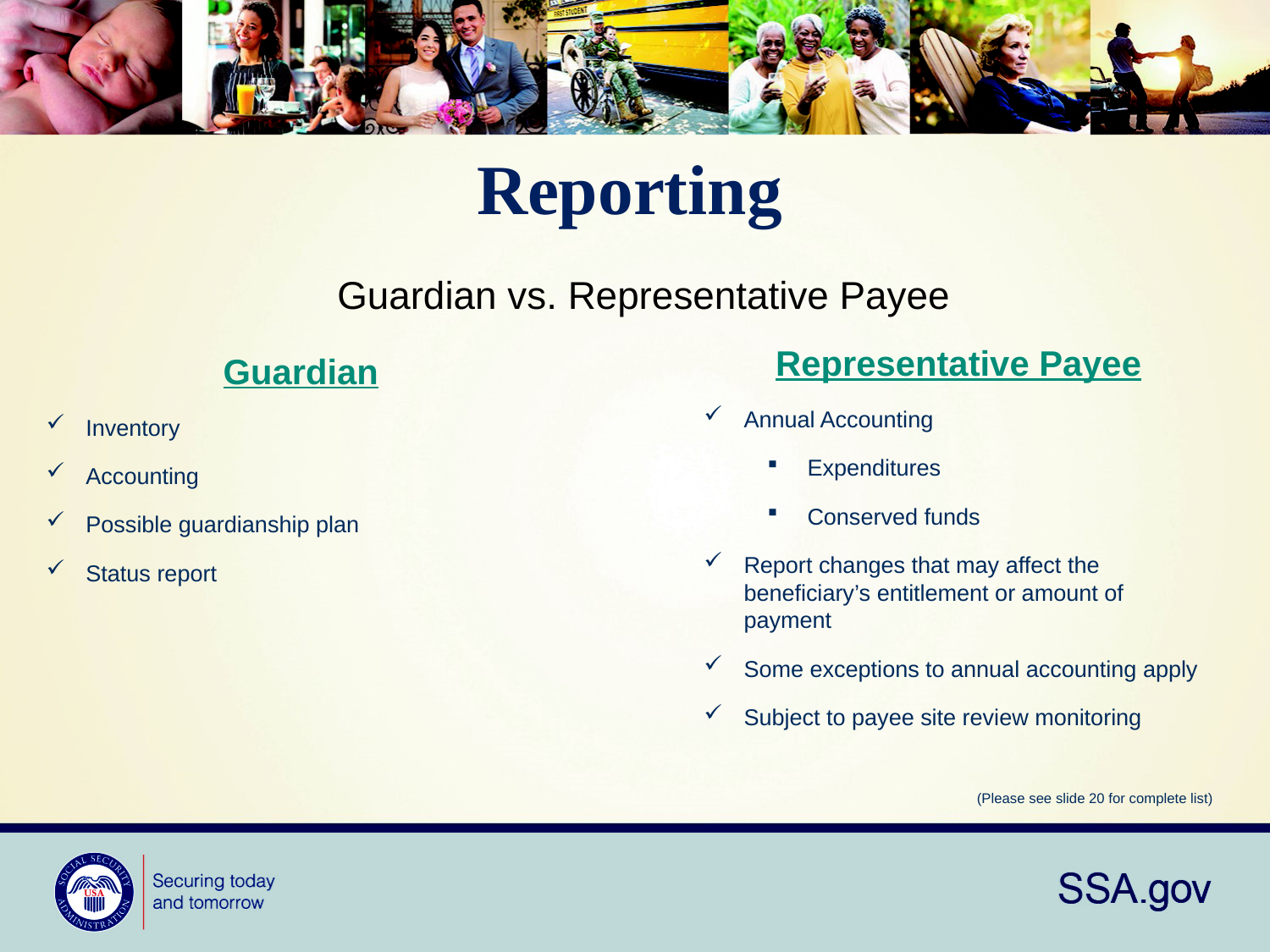

# Reporting
Guardian vs. Representative Payee
Representative Payee
Annual Accounting
Expenditures
Conserved funds
Report changes that may affect the beneficiary’s entitlement or amount of payment
Some exceptions to annual accounting apply
Subject to payee site review monitoring

(Please see slide 20 for complete list)

Guardian
Inventory
Accounting
Possible guardianship plan
Status report